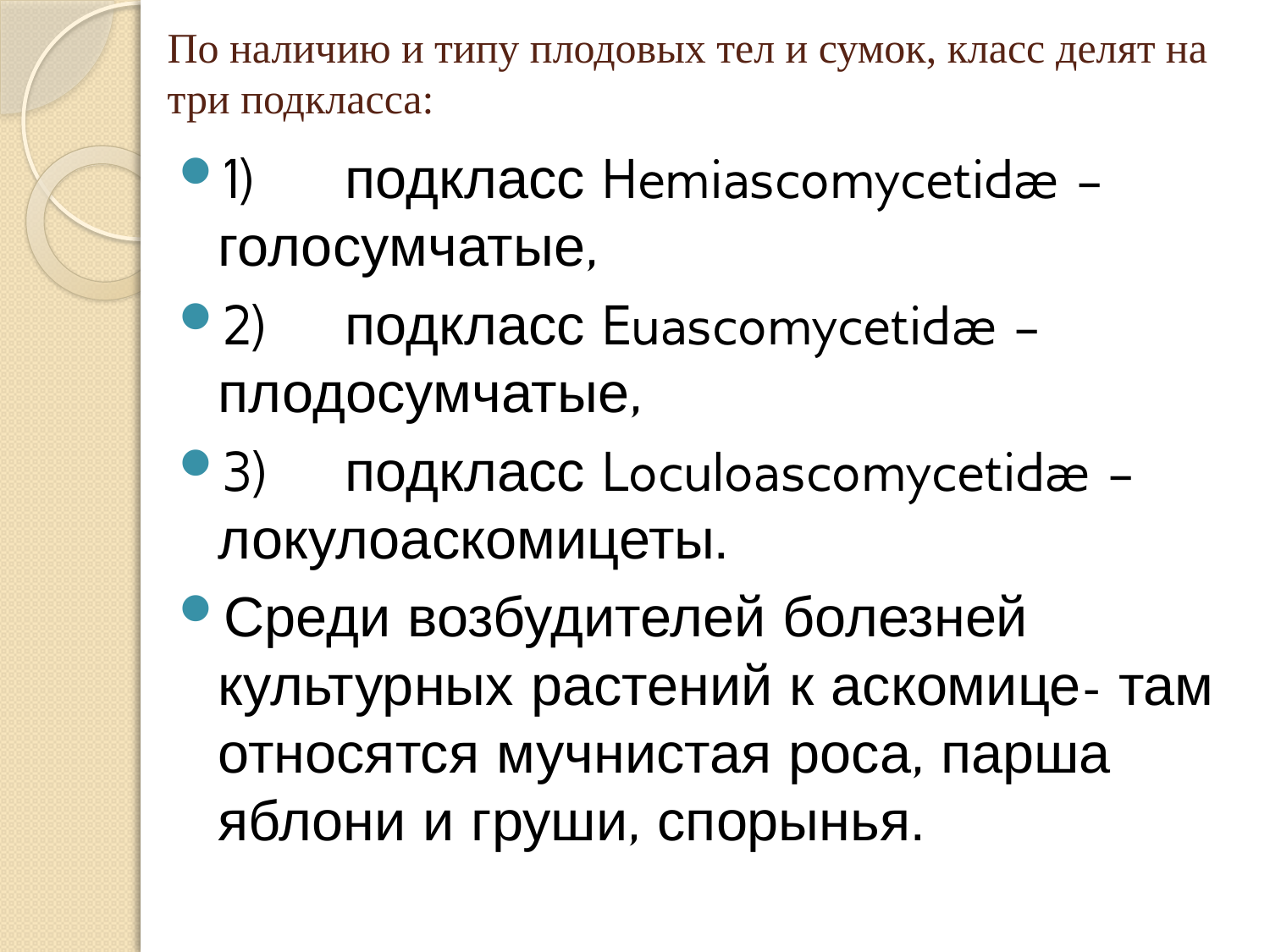

# По наличию и типу плодовых тел и сумок, класс делят на три подкласса:
1)	подкласс Hemiascomycetidae – голосумчатые,
2)	подкласс Euascomycetidae – плодосумчатые,
3)	подкласс Loculoascomycetidae – локулоаскомицеты.
Среди возбудителей болезней культурных растений к аскомице- там относятся мучнистая роса, парша яблони и груши, спорынья.